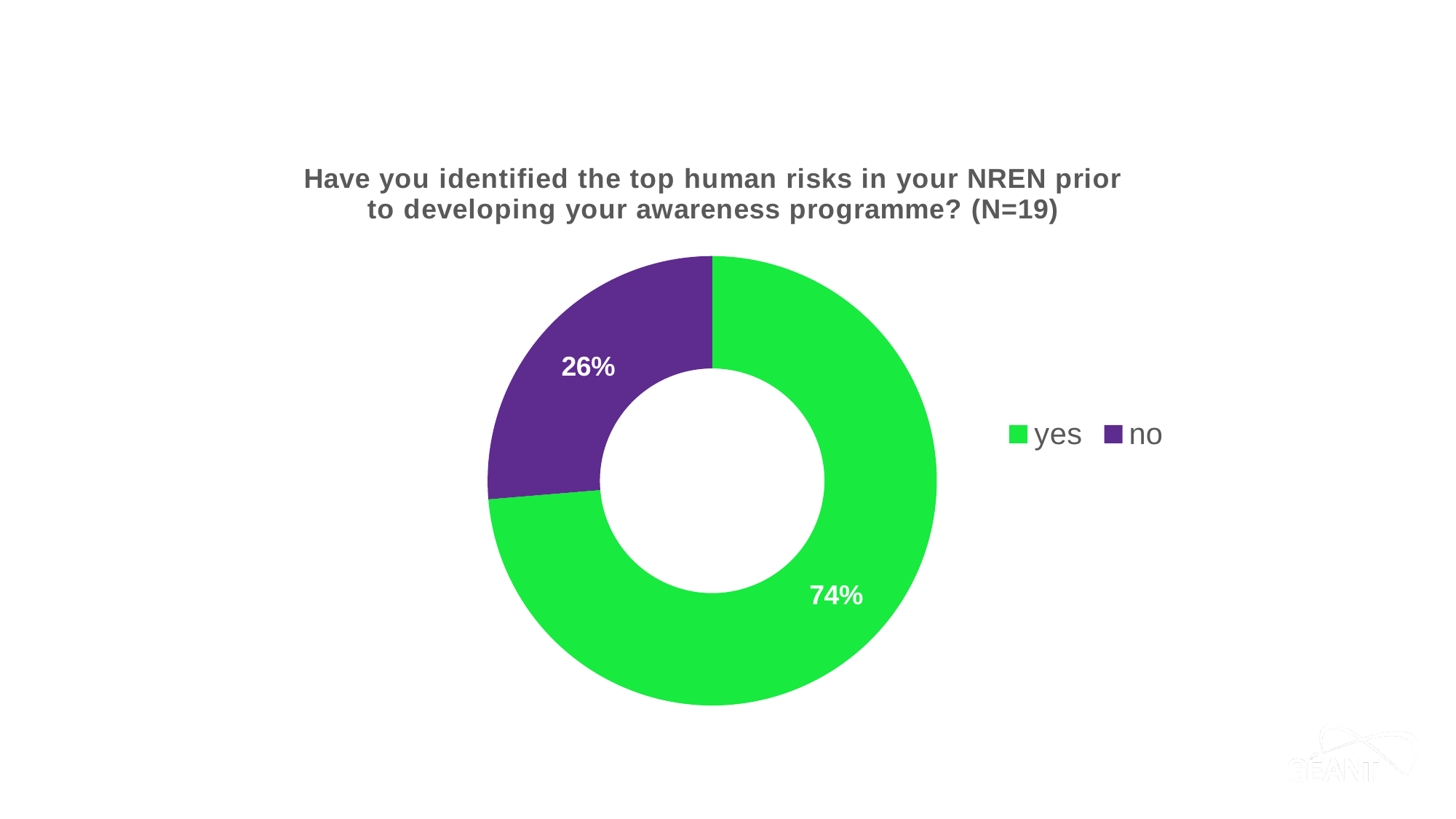

#

### Chart: Have you identified the top human risks in your NREN prior to developing your awareness programme? (N=19)

| Category | Have you identified the top human risks in your NREN prior to developing your awareness programme? (N=19) |
|---|---|
| yes | 14.0 |
| no | 5.0 |